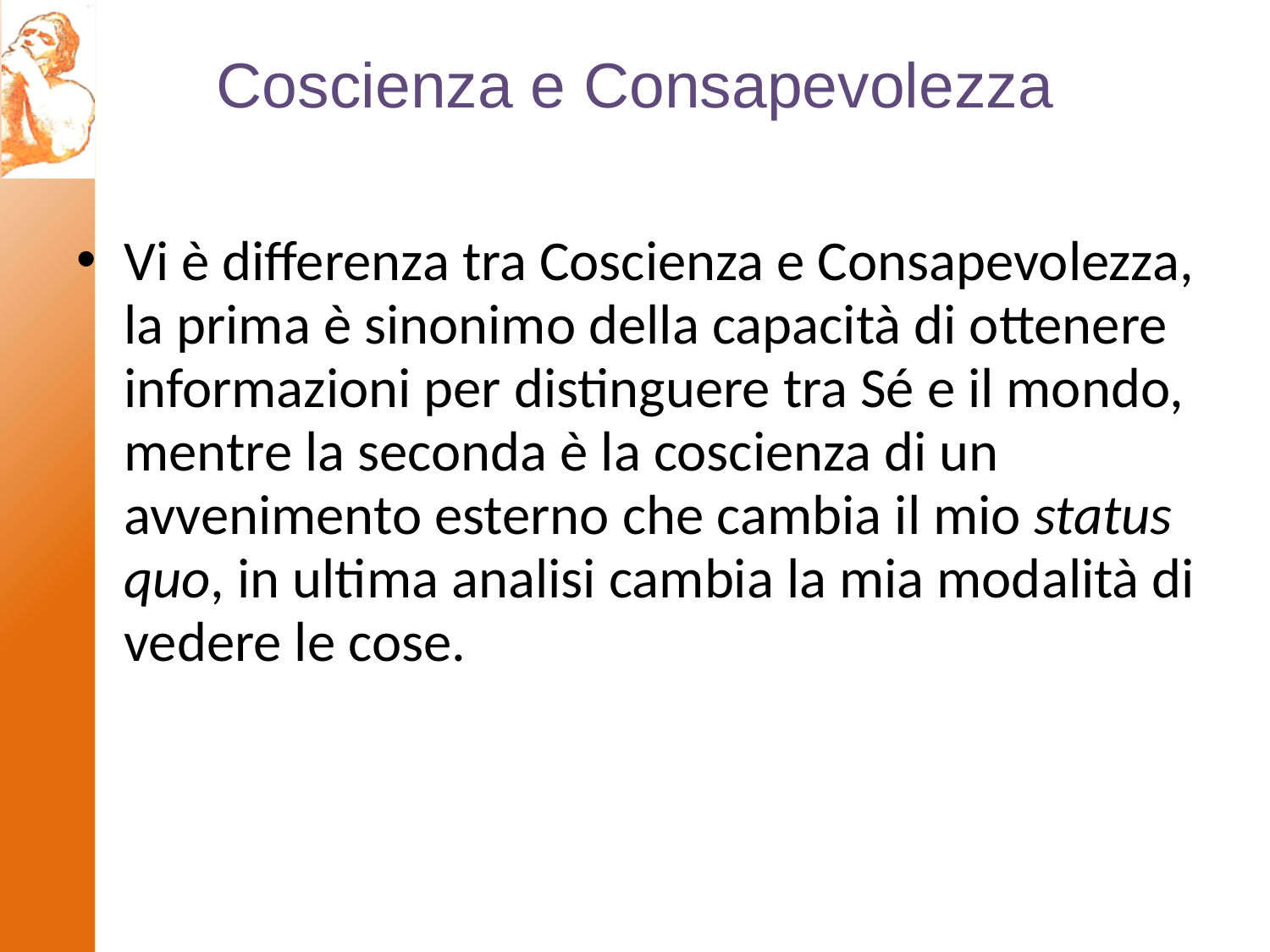

# Coscienza e Consapevolezza
Vi è differenza tra Coscienza e Consapevolezza, la prima è sinonimo della capacità di ottenere informazioni per distinguere tra Sé e il mondo, mentre la seconda è la coscienza di un avvenimento esterno che cambia il mio status quo, in ultima analisi cambia la mia modalità di vedere le cose.